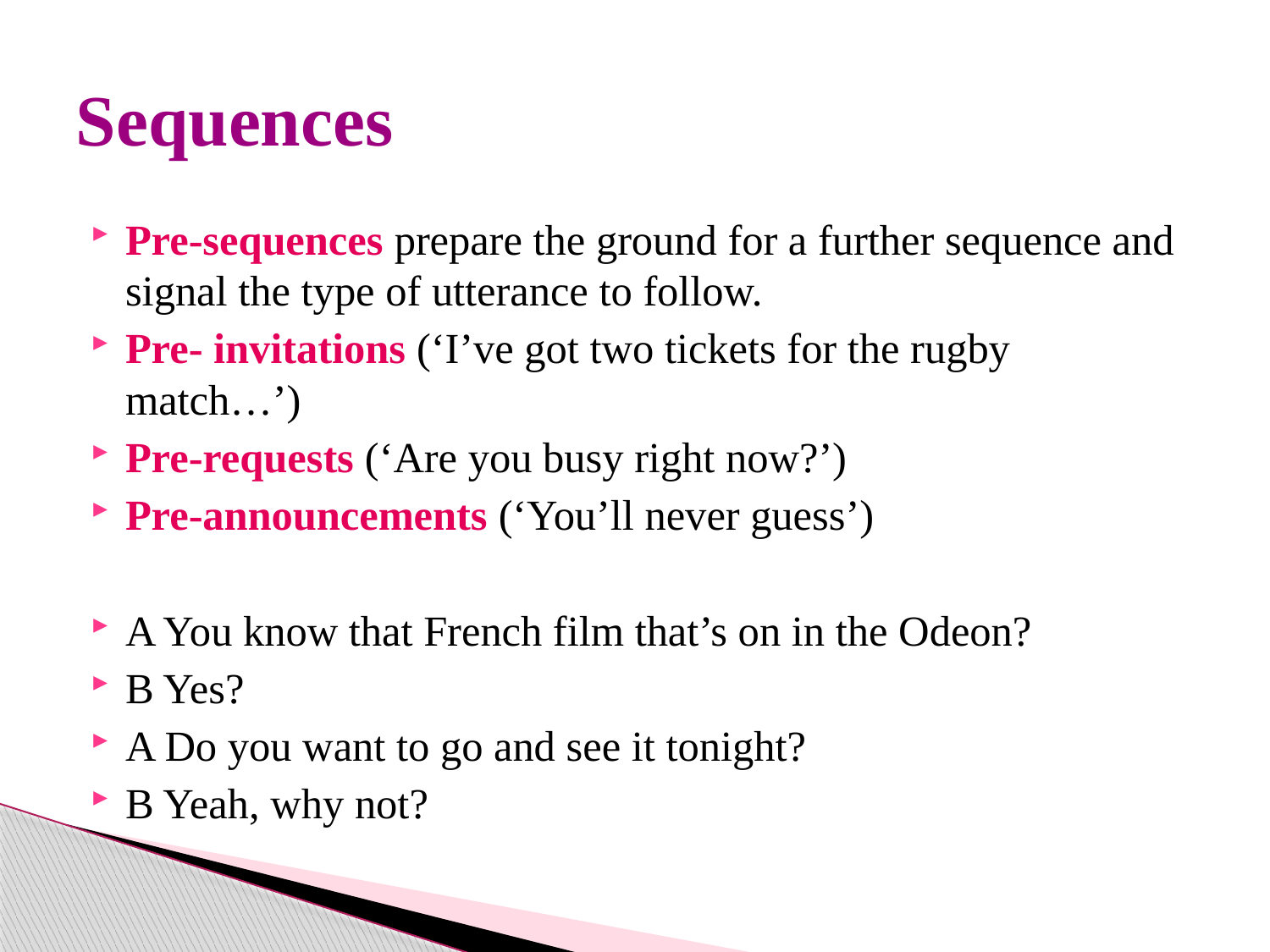

# Sequences
Pre-sequences prepare the ground for a further sequence and signal the type of utterance to follow.
Pre- invitations (‘I’ve got two tickets for the rugby match…’)
Pre-requests (‘Are you busy right now?’)
Pre-announcements (‘You’ll never guess’)

A You know that French film that’s on in the Odeon?
B Yes?
A Do you want to go and see it tonight?
B Yeah, why not?